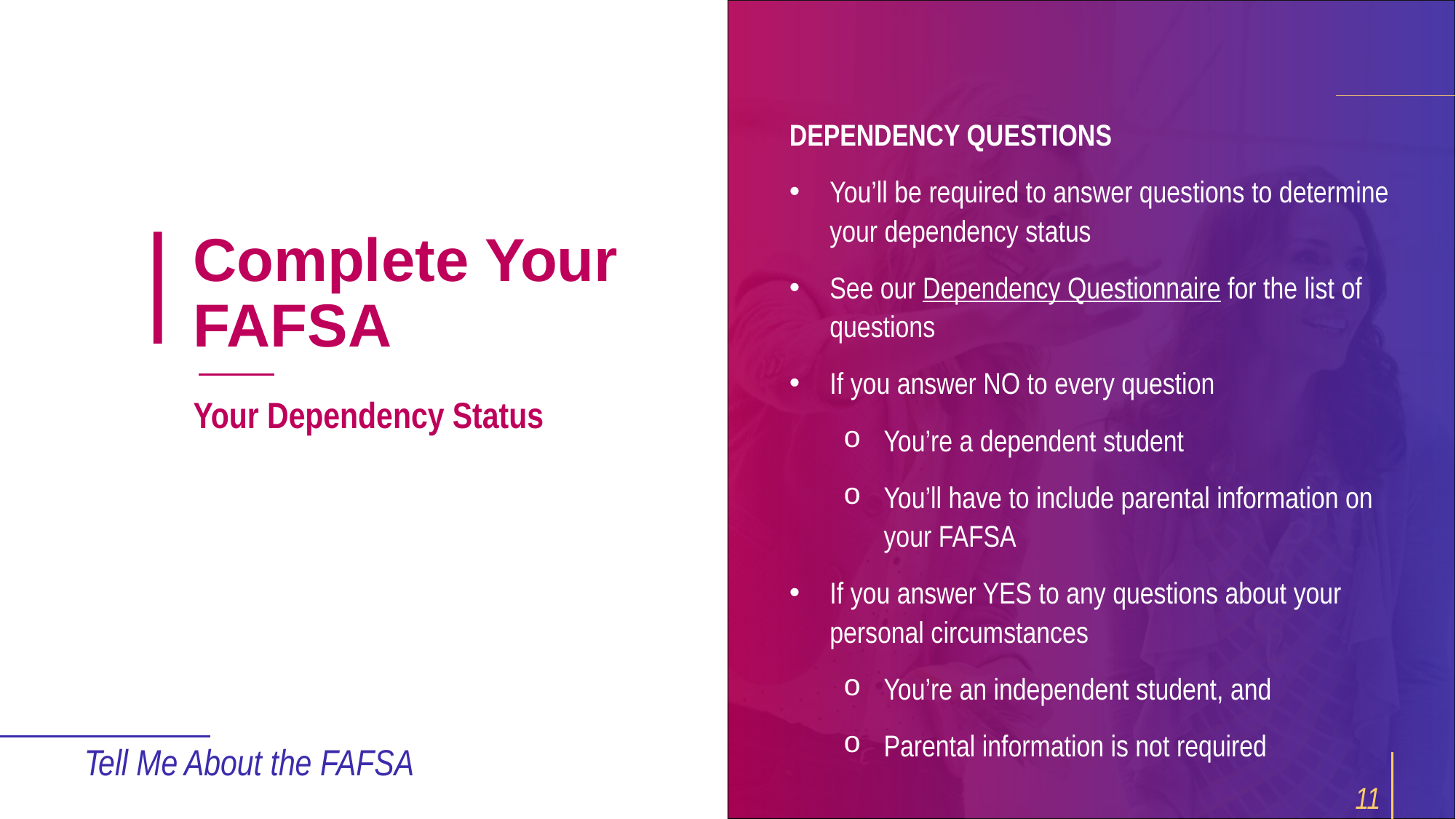

DEPENDENCY QUESTIONS
You’ll be required to answer questions to determine your dependency status
See our Dependency Questionnaire for the list of questions
If you answer NO to every question
You’re a dependent student
You’ll have to include parental information on your FAFSA
If you answer YES to any questions about your personal circumstances
You’re an independent student, and
Parental information is not required

# Complete Your FAFSA
Your Dependency Status
Tell Me About the FAFSA
11